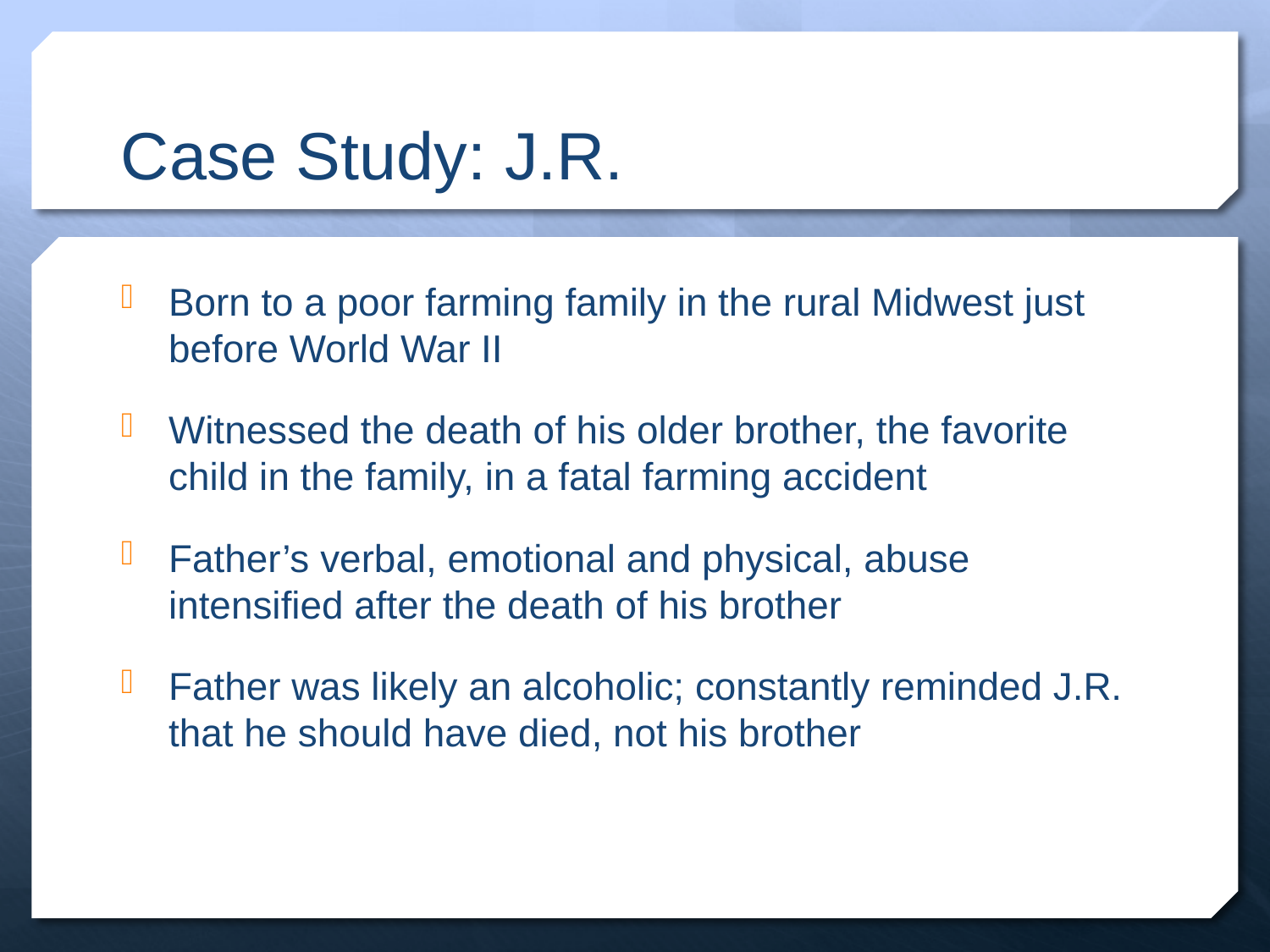

# Case Study: J.R.
Born to a poor farming family in the rural Midwest just before World War II
Witnessed the death of his older brother, the favorite child in the family, in a fatal farming accident
Father’s verbal, emotional and physical, abuse intensified after the death of his brother
Father was likely an alcoholic; constantly reminded J.R. that he should have died, not his brother